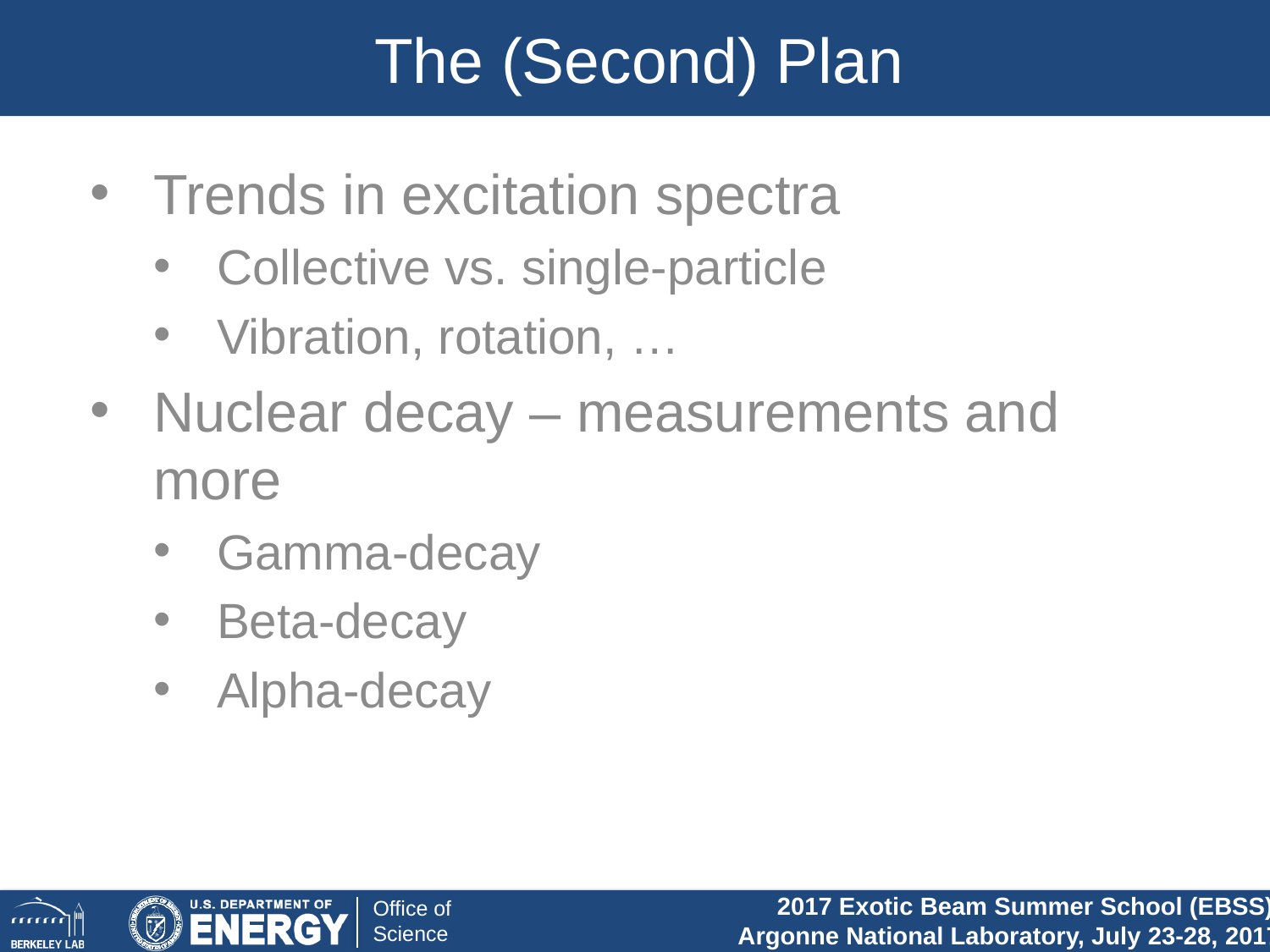

# The (Second) Plan
Trends in excitation spectra
Collective vs. single-particle
Vibration, rotation, …
Nuclear decay – measurements and more
Gamma-decay
Beta-decay
Alpha-decay